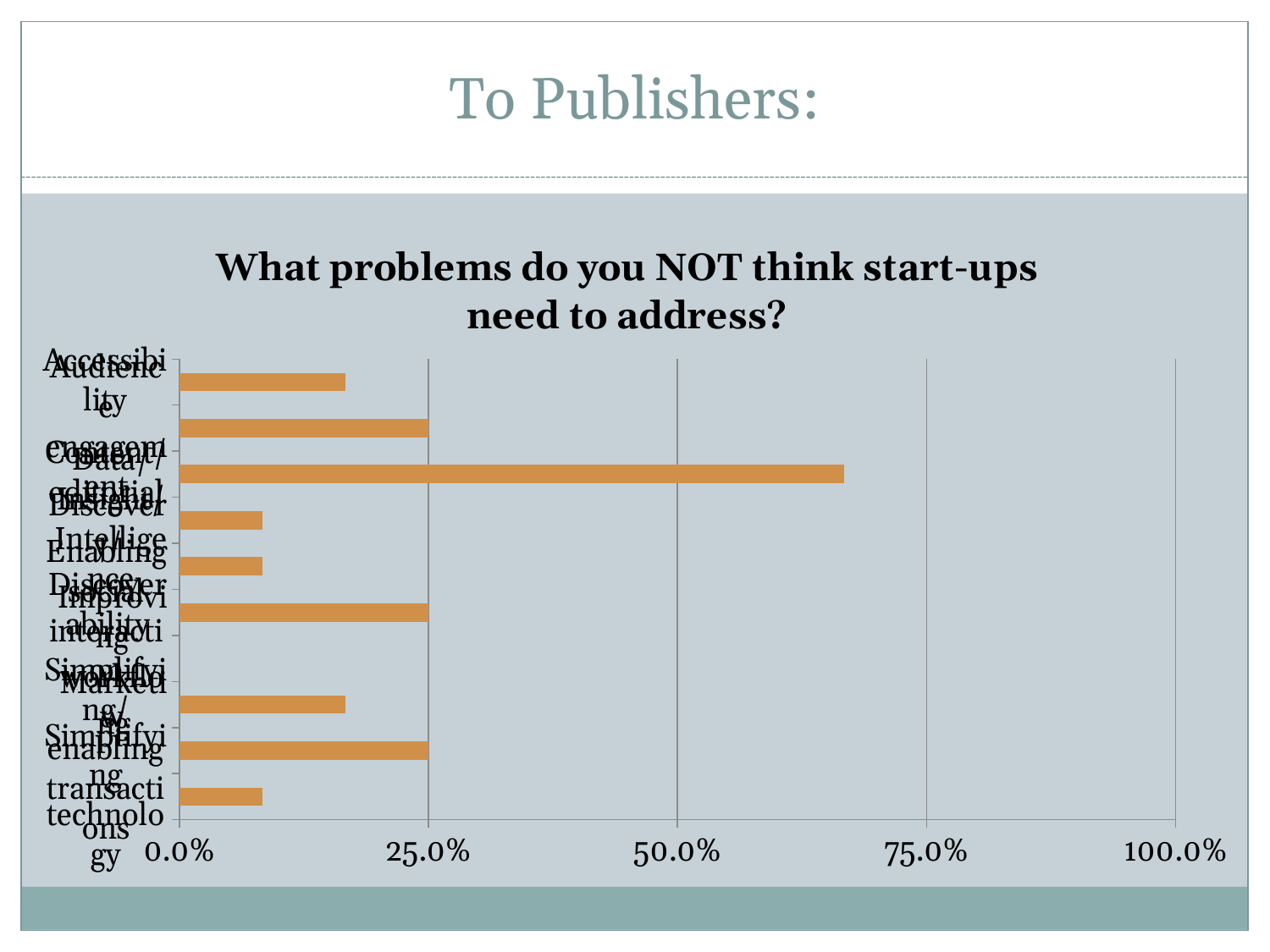

# To Publishers:

### Chart: What problems do you NOT think start-ups need to address?

| Category |  |
|---|---|
| Accessibility | 0.167 |
| Audience engagement | 0.25 |
| Content/editorial | 0.6670000000000007 |
| Data/Insight/Intelligence | 0.08300000000000005 |
| Discovery/Discoverability | 0.08300000000000005 |
| Enabling social interaction | 0.25 |
| Improving workflow | 0.0 |
| Marketing | 0.167 |
| Simplifying/enabling transactions | 0.25 |
| Simplifying technology | 0.08300000000000005 |